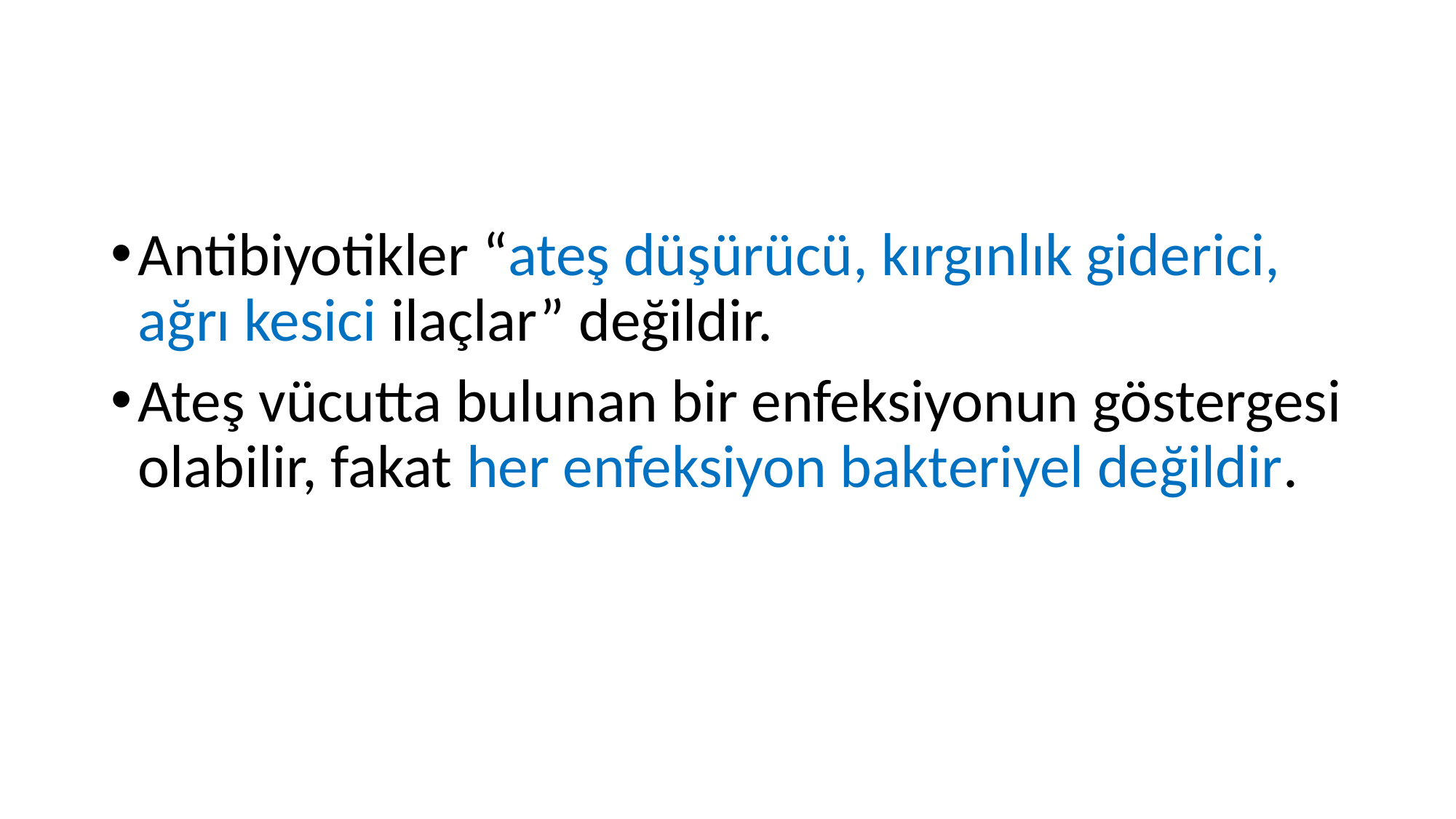

#
Antibiyotikler “ateş düşürücü, kırgınlık giderici, ağrı kesici ilaçlar” değildir.
Ateş vücutta bulunan bir enfeksiyonun göstergesi olabilir, fakat her enfeksiyon bakteriyel değildir.